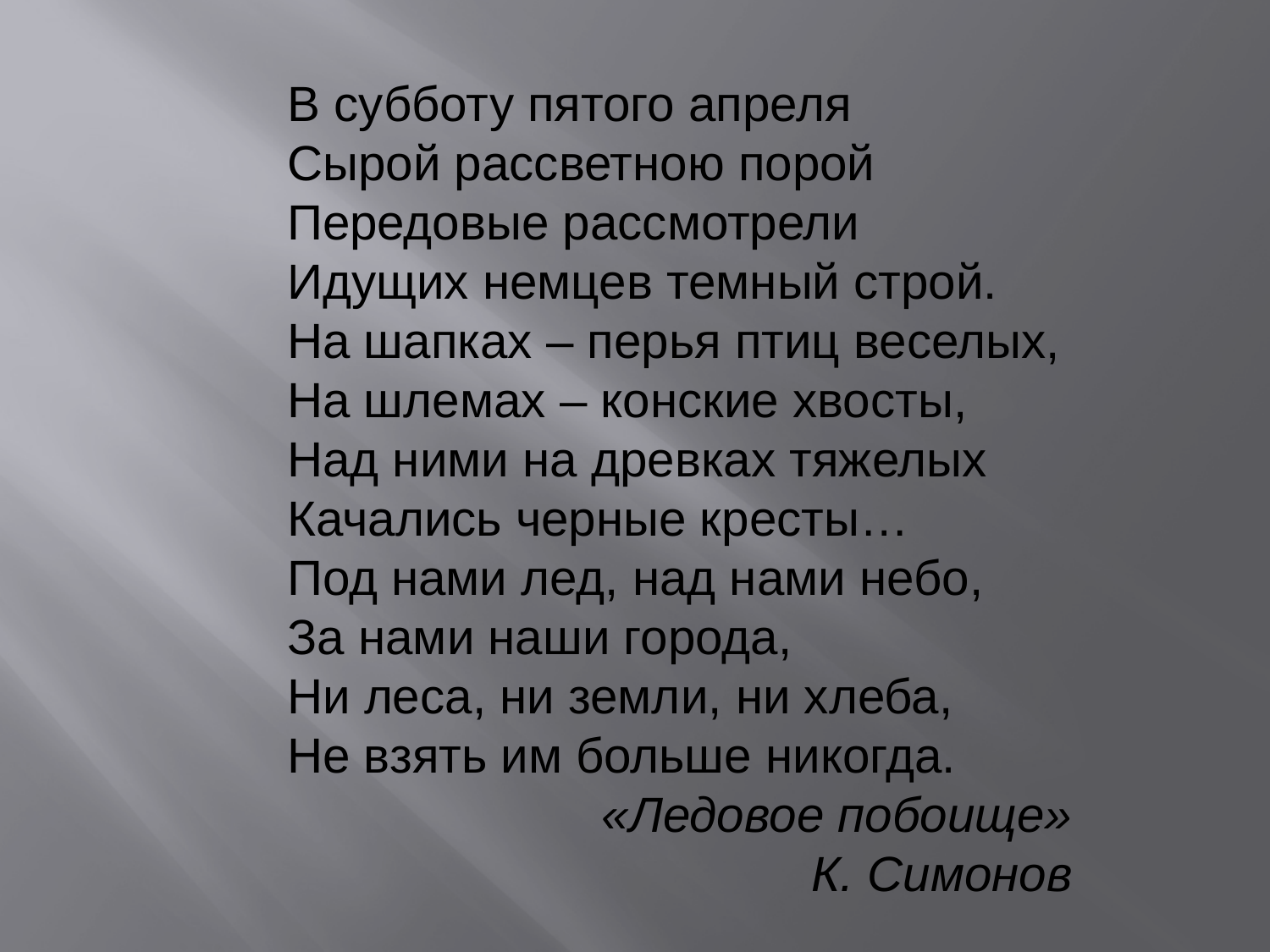

В субботу пятого апреля
Сырой рассветною порой
Передовые рассмотрели
Идущих немцев темный строй.
На шапках – перья птиц веселых,
На шлемах – конские хвосты,
Над ними на древках тяжелых
Качались черные кресты…
Под нами лед, над нами небо,
За нами наши города,
Ни леса, ни земли, ни хлеба,
Не взять им больше никогда.
«Ледовое побоище»
К. Симонов